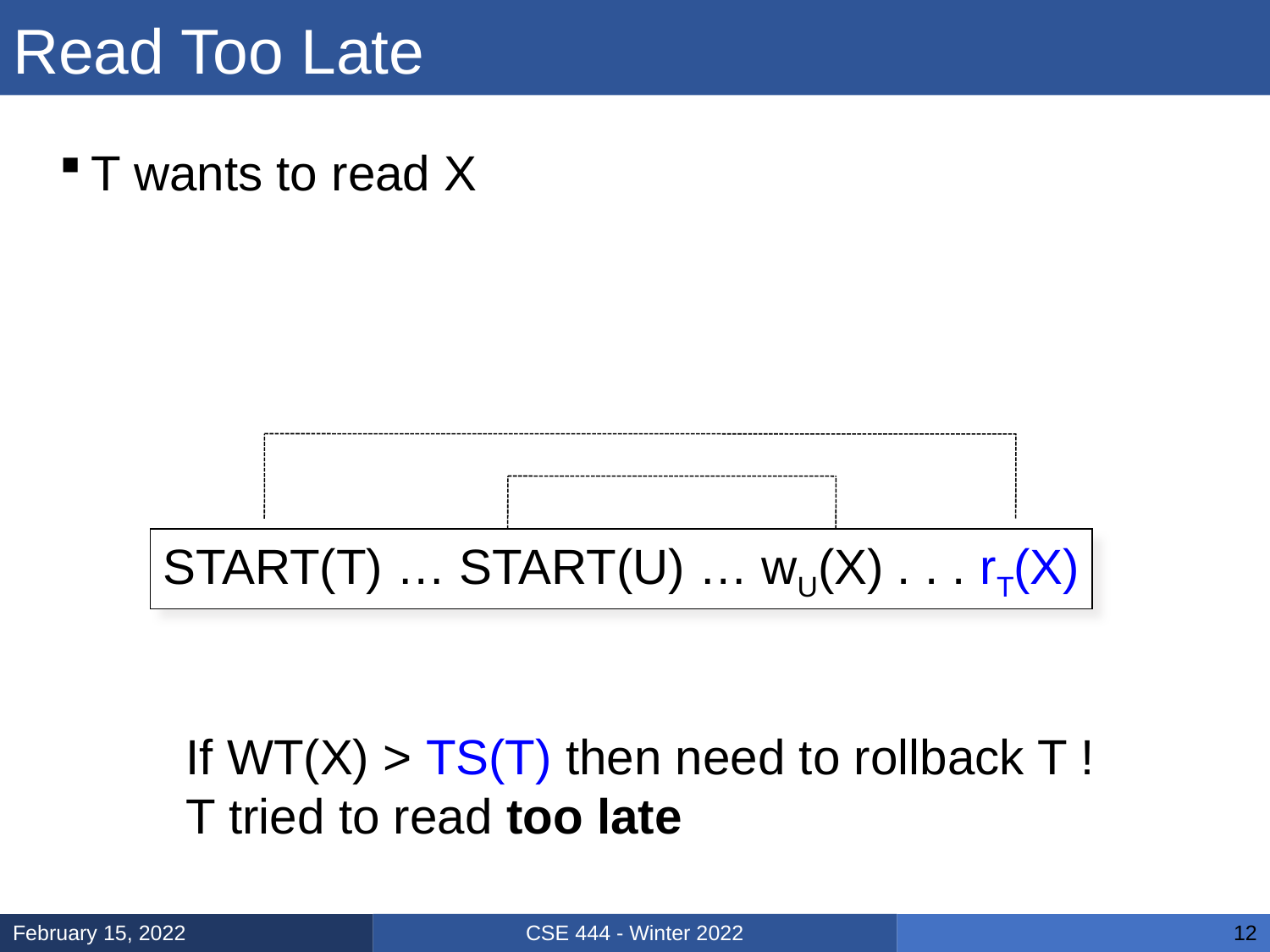

# Read Too Late
T wants to read X
START(T) … START(U) … wU(X) . . . rT(X)
If WT(X) > TS(T) then need to rollback T !
T tried to read too late
CSE 444 - Winter 2022
February 15, 2022
12